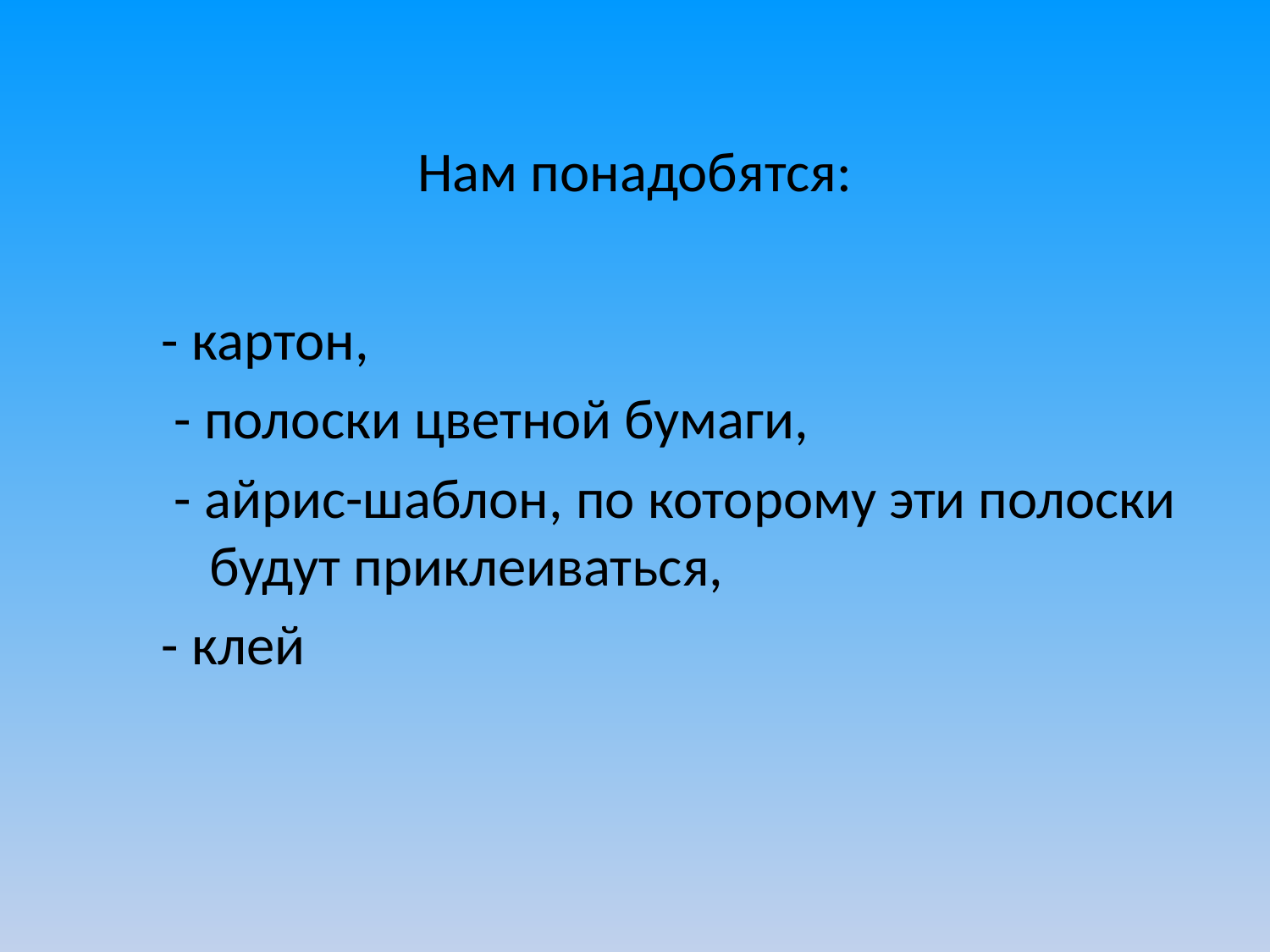

# Нам понадобятся:
- картон,
 - полоски цветной бумаги,
 - айрис-шаблон, по которому эти полоски будут приклеиваться,
- клей